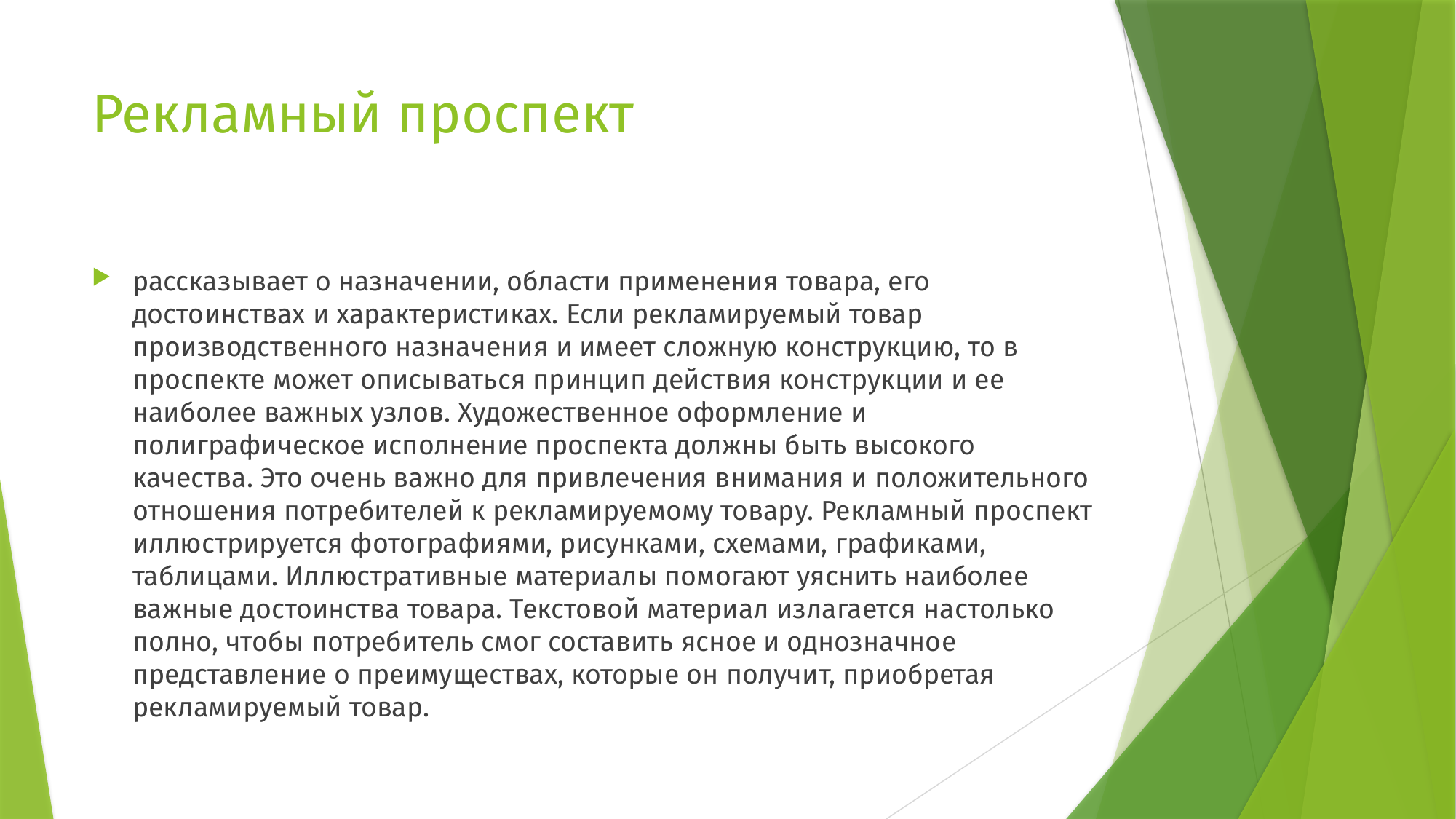

# Рекламный проспект
рассказывает о назначении, области применения товара, его достоинствах и характеристиках. Если рекламируемый товар производственного назначения и имеет сложную конструкцию, то в проспекте может описываться принцип действия конструкции и ее наиболее важных узлов. Художественное оформление и полиграфическое исполнение проспекта должны быть высокого качества. Это очень важно для привлечения внимания и положительного отношения потре­бителей к рекламируемому товару. Рекламный проспект иллюстрируется фотографиями, рисунками, схемами, графиками, таблицами. Иллюстративные материалы помогают уяснить наиболее важные достоинства товара. Текстовой материал излагается настолько полно, чтобы потребитель смог составить ясное и однозначное представление о преимуществах, которые он получит, приобретая рекламируемый товар.